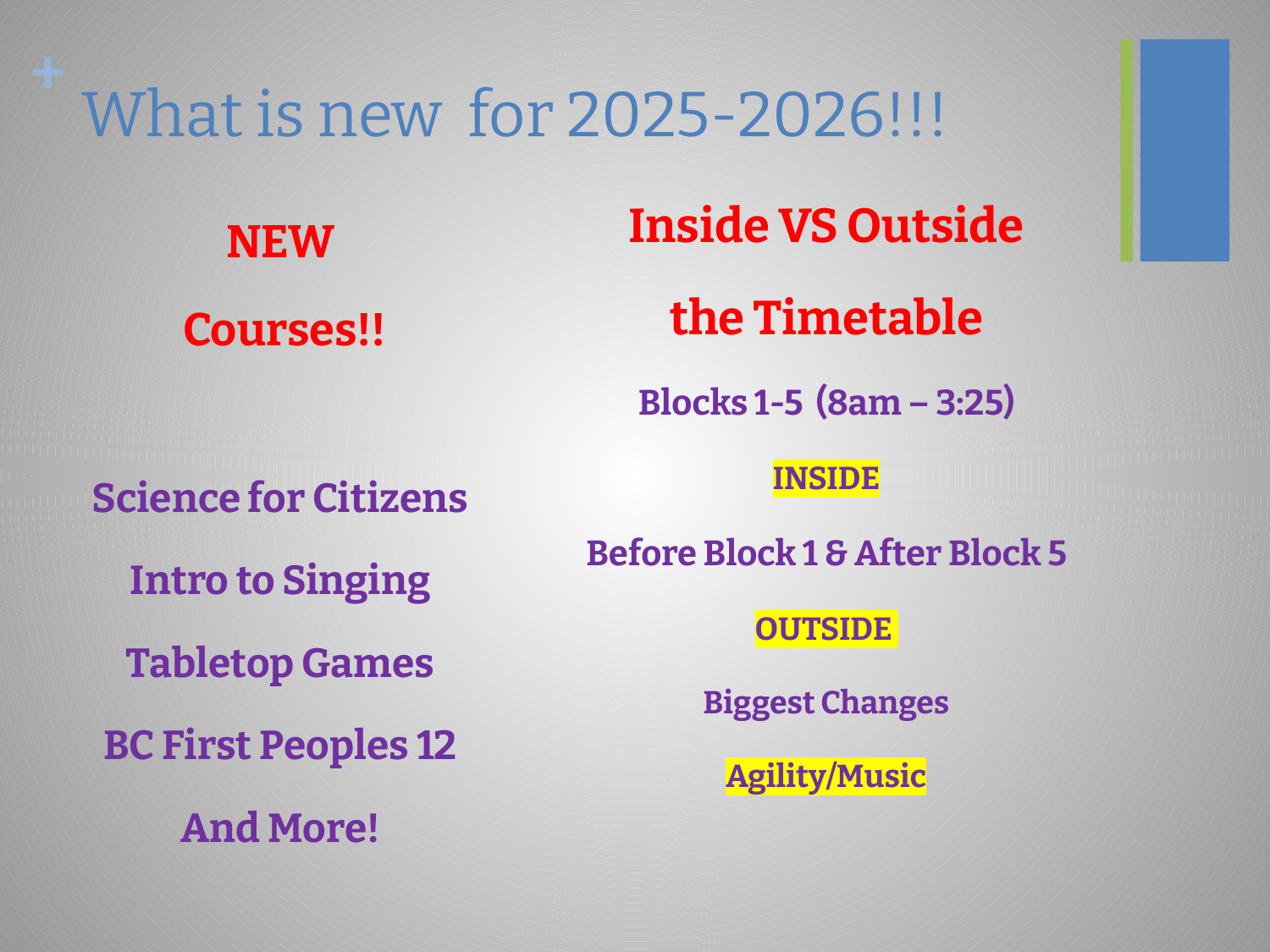

# What is new  for 2025-2026!!!
Inside VS Outside
the Timetable
Blocks 1-5  (8am – 3:25)
INSIDE
Before Block 1 & After Block 5
OUTSIDE
Biggest Changes
Agility/Music

NEW
 Courses!!

Science for Citizens
Intro to Singing
Tabletop Games
BC First Peoples 12
And More!